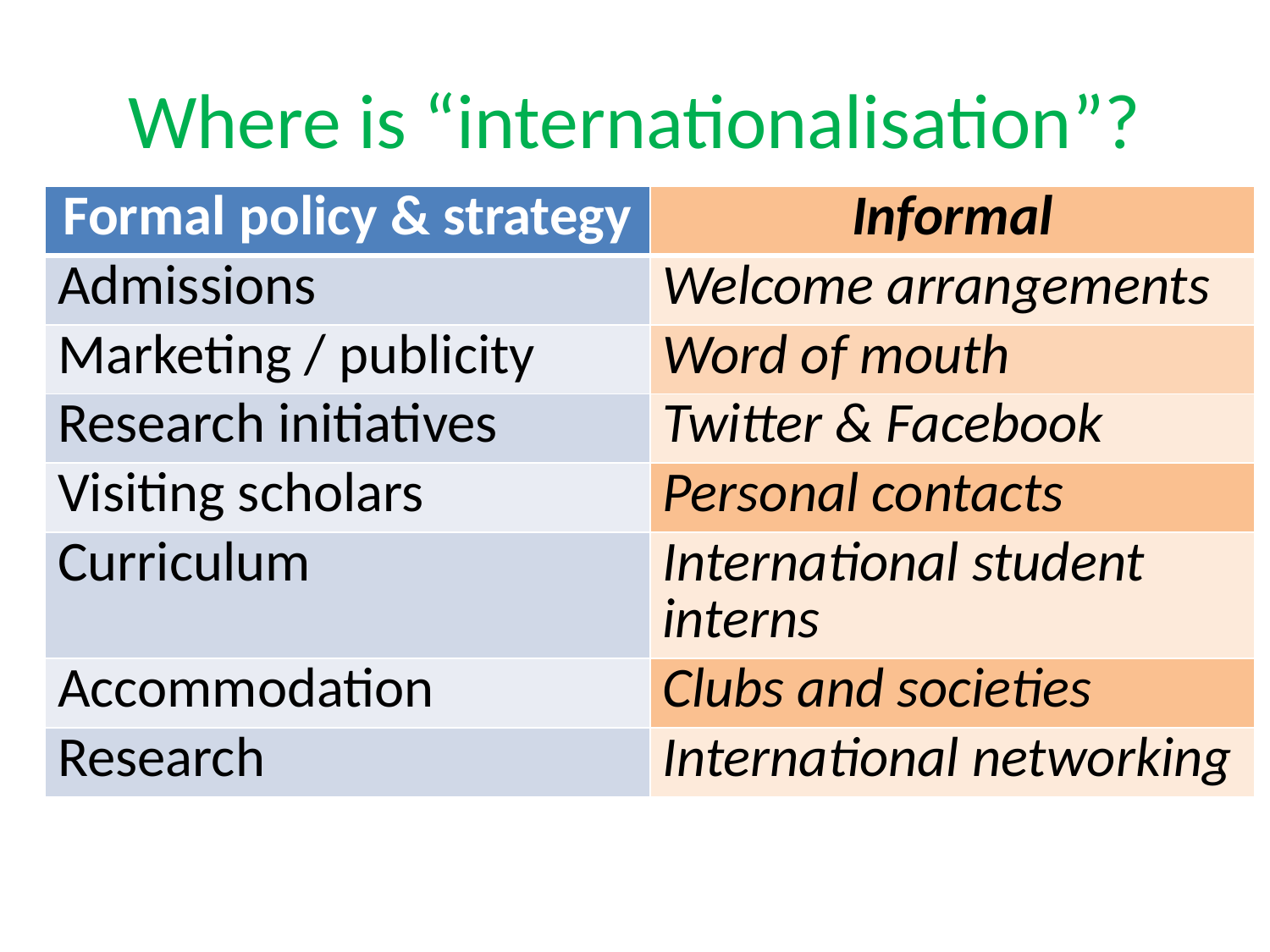

# Where is “internationalisation”?
| Formal policy & strategy | Informal |
| --- | --- |
| Admissions | Welcome arrangements |
| Marketing / publicity | Word of mouth |
| Research initiatives | Twitter & Facebook |
| Visiting scholars | Personal contacts |
| Curriculum | International student interns |
| Accommodation | Clubs and societies |
| Research | International networking |